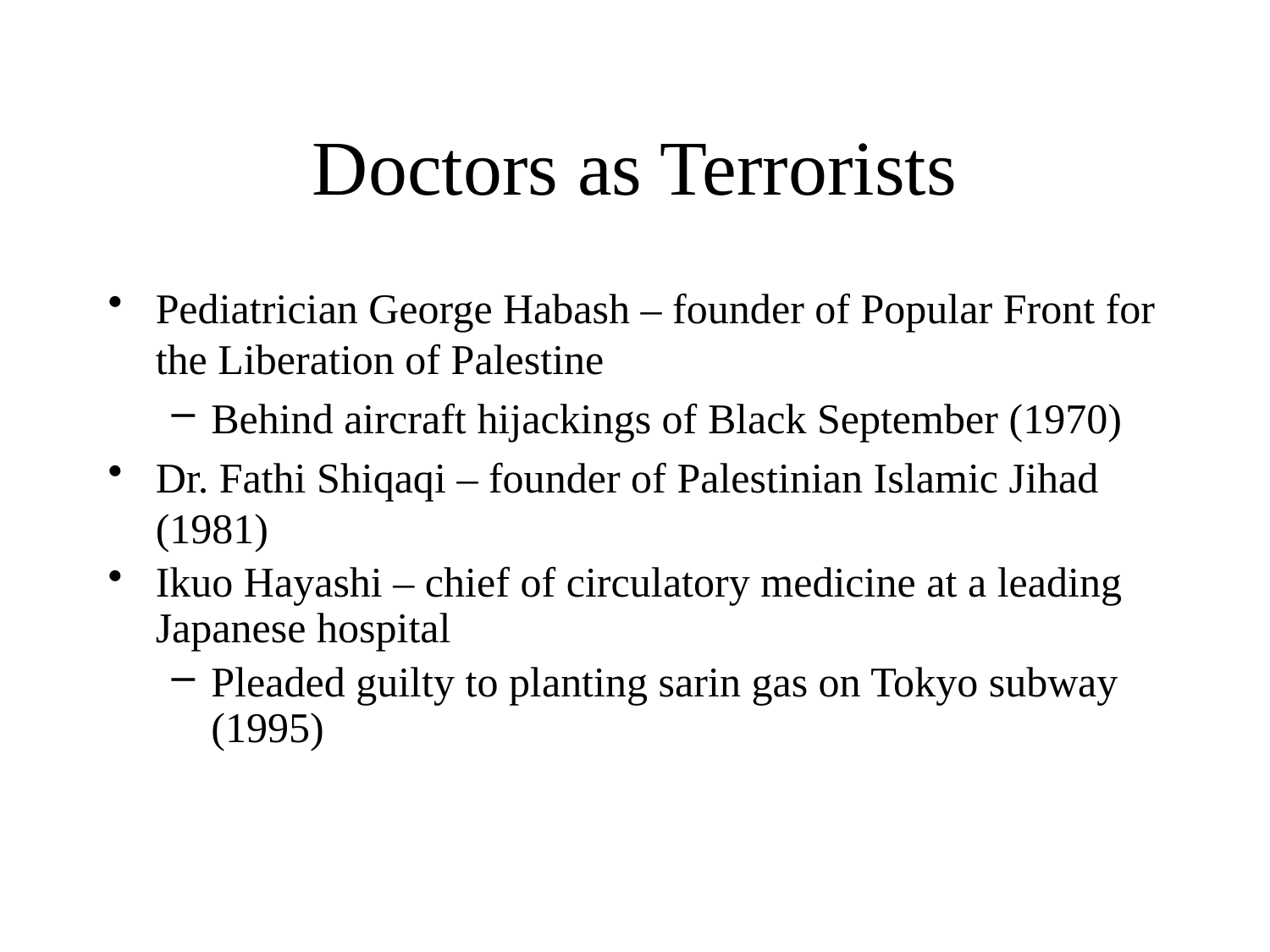

Doctors as Terrorists
Pediatrician George Habash – founder of Popular Front for the Liberation of Palestine
Behind aircraft hijackings of Black September (1970)
Dr. Fathi Shiqaqi – founder of Palestinian Islamic Jihad (1981)
Ikuo Hayashi – chief of circulatory medicine at a leading Japanese hospital
Pleaded guilty to planting sarin gas on Tokyo subway (1995)